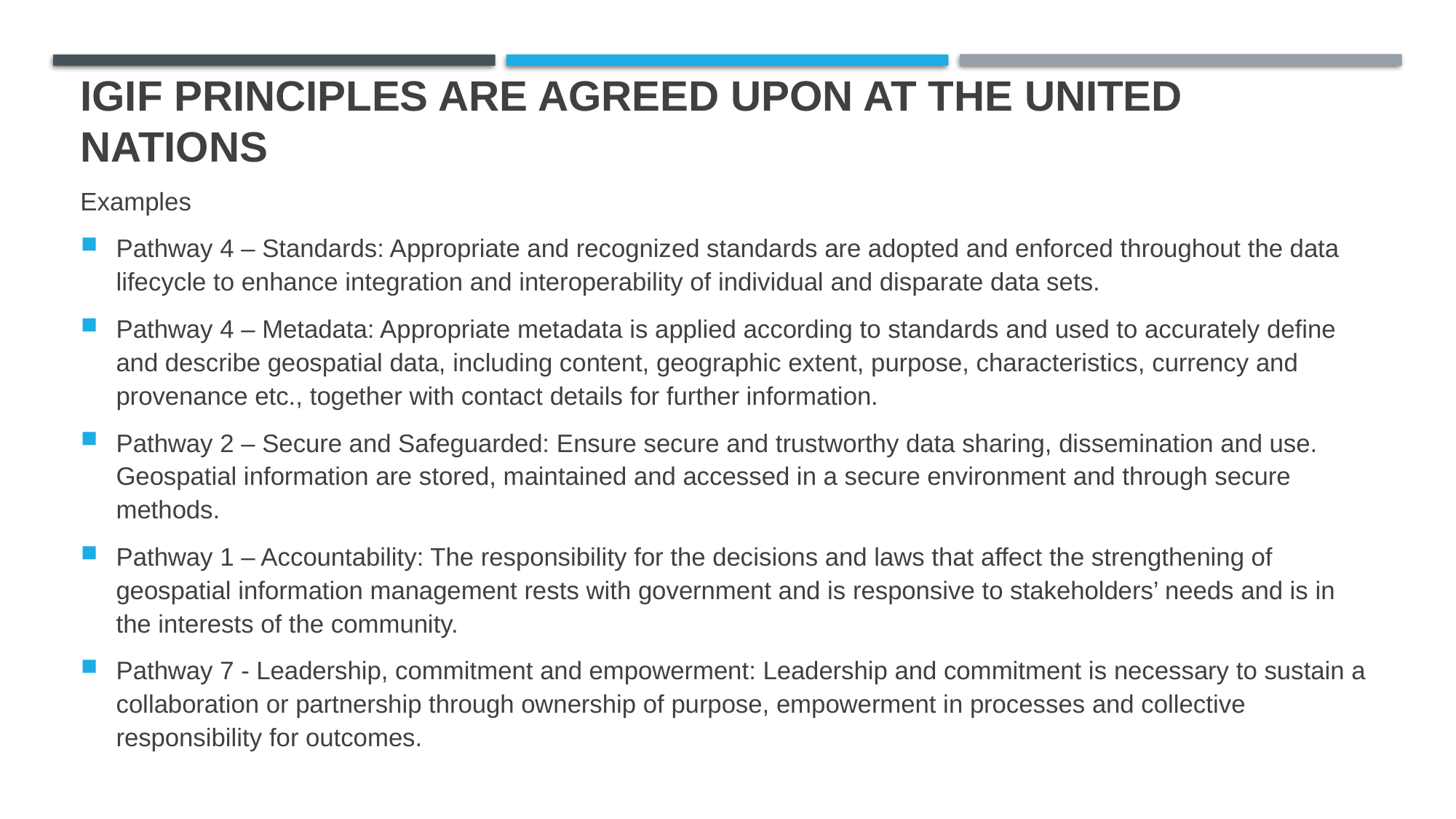

# IGIF principles are agreed upon at the united nations
Examples
Pathway 4 – Standards: Appropriate and recognized standards are adopted and enforced throughout the data lifecycle to enhance integration and interoperability of individual and disparate data sets.
Pathway 4 – Metadata: Appropriate metadata is applied according to standards and used to accurately define and describe geospatial data, including content, geographic extent, purpose, characteristics, currency and provenance etc., together with contact details for further information.
Pathway 2 – Secure and Safeguarded: Ensure secure and trustworthy data sharing, dissemination and use. Geospatial information are stored, maintained and accessed in a secure environment and through secure methods.
Pathway 1 – Accountability: The responsibility for the decisions and laws that affect the strengthening of geospatial information management rests with government and is responsive to stakeholders’ needs and is in the interests of the community.
Pathway 7 - Leadership, commitment and empowerment: Leadership and commitment is necessary to sustain a collaboration or partnership through ownership of purpose, empowerment in processes and collective responsibility for outcomes.